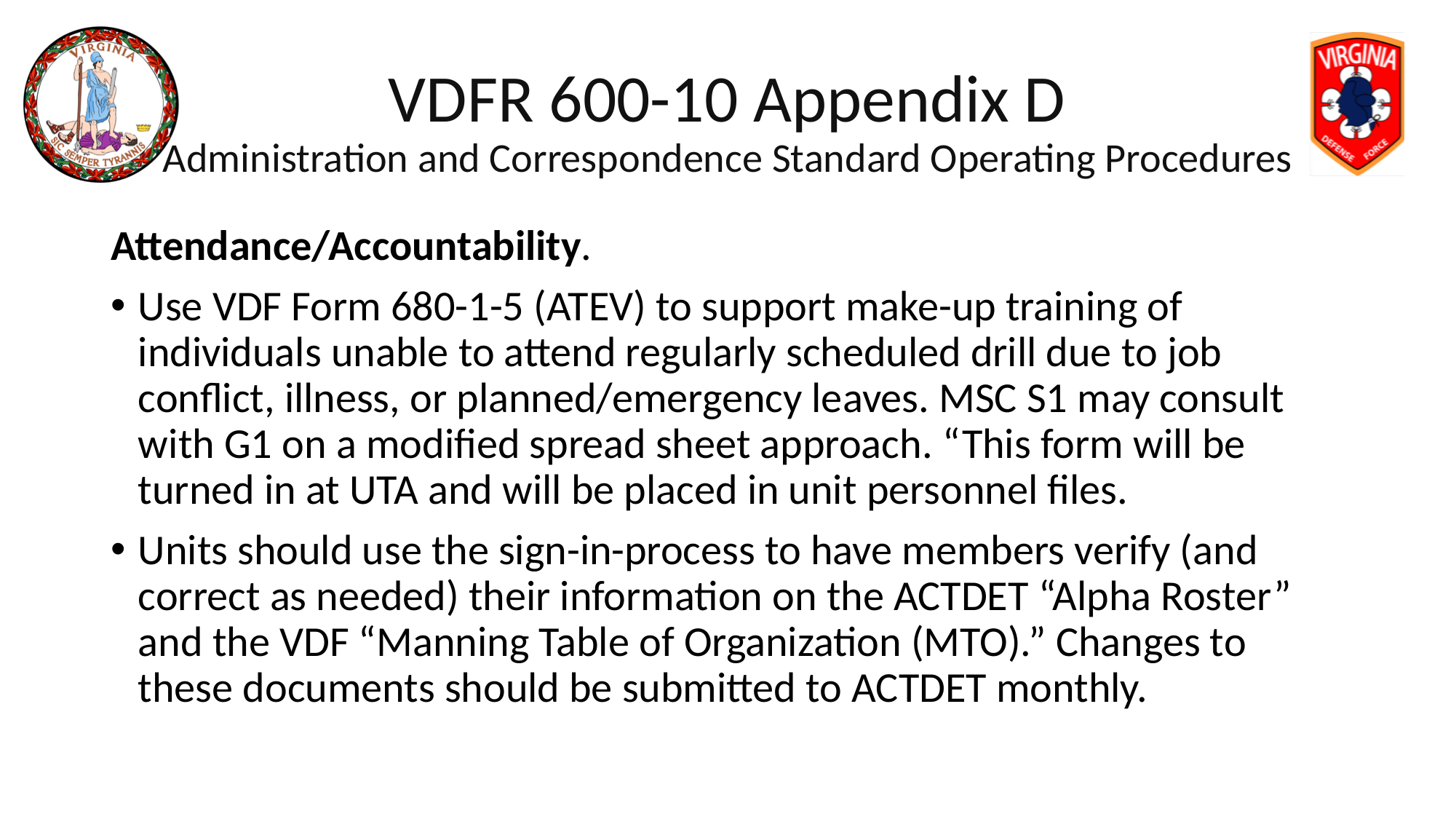

# VDFR 600-10 Appendix D Administration and Correspondence Standard Operating Procedures
Attendance/Accountability.
Use VDF Form 680-1-5 (ATEV) to support make-up training of individuals unable to attend regularly scheduled drill due to job  conflict, illness, or planned/emergency leaves. MSC S1 may consult with G1 on a modified spread sheet approach. “This form will be turned in at UTA and will be placed in unit personnel files.
Units should use the sign-in-process to have members verify (and correct as needed) their information on the ACTDET “Alpha Roster” and the VDF “Manning Table of Organization (MTO).” Changes to these documents should be submitted to ACTDET monthly.